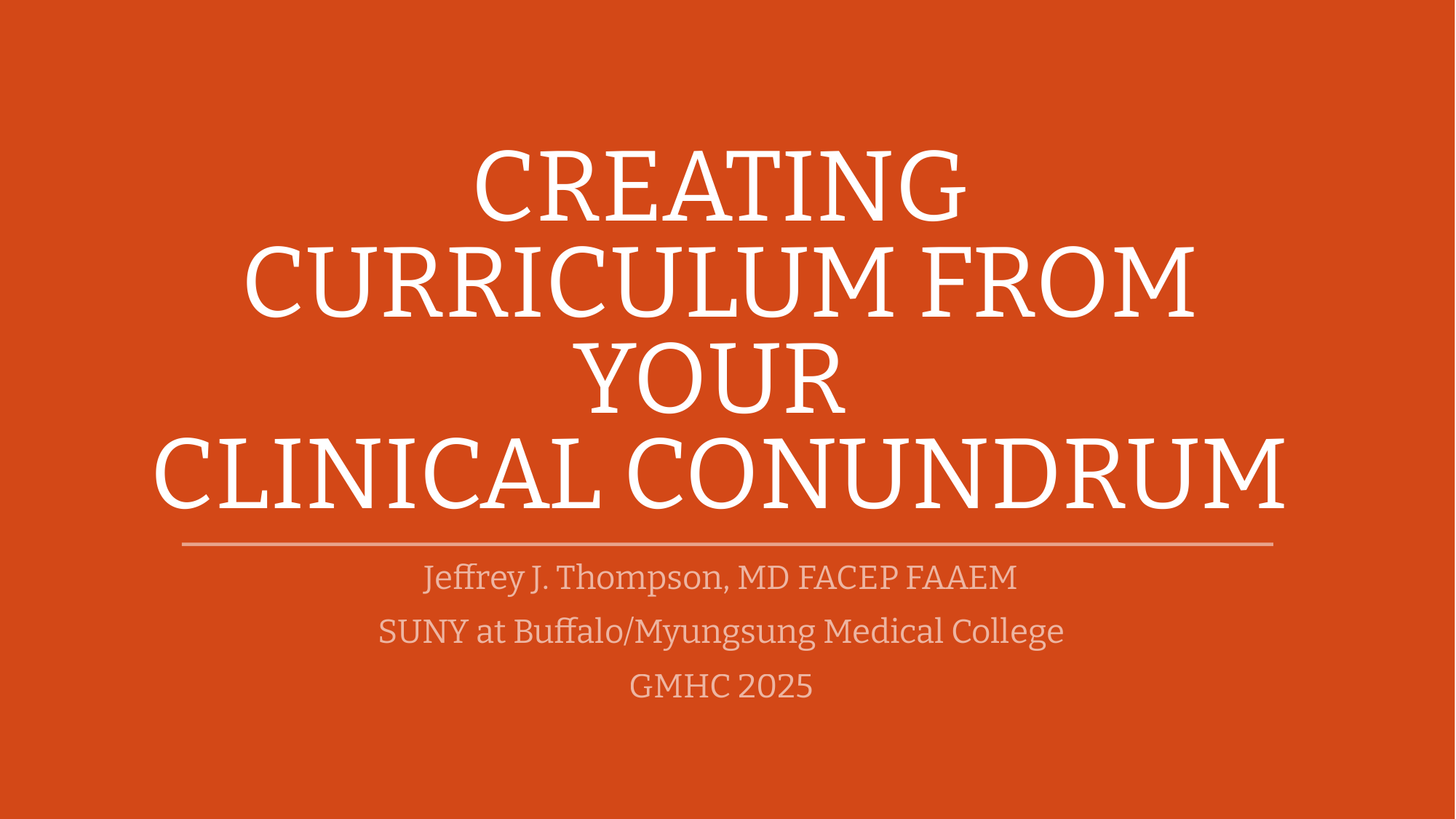

# Creating curriculum from your clinical conundrum
Jeffrey J. Thompson, MD FACEP FAAEM
SUNY at Buffalo/Myungsung Medical College
GMHC 2025